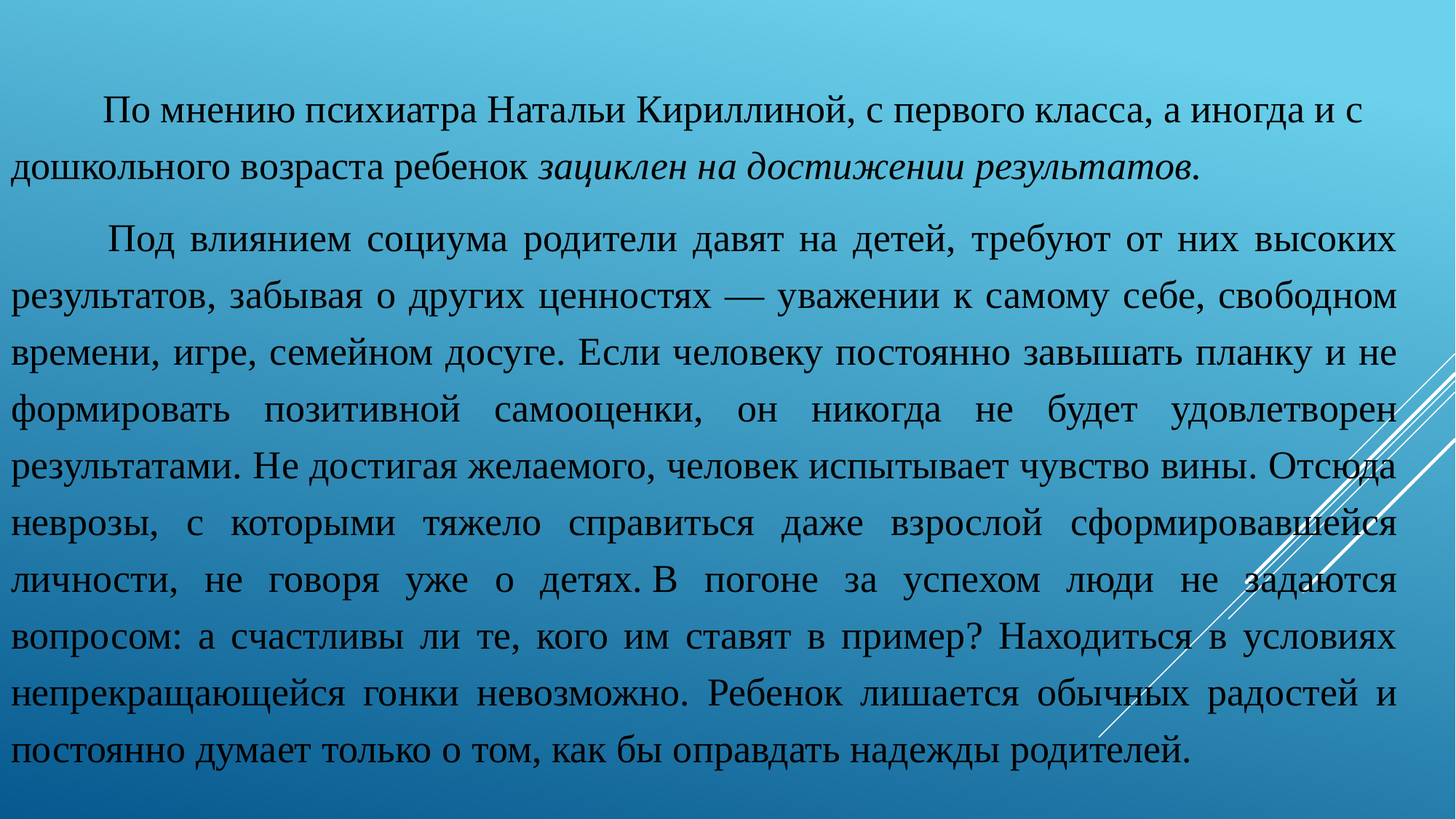

По мнению психиатра Натальи Кириллиной, с первого класса, а иногда и с дошкольного возраста ребенок зациклен на достижении результатов.
 	Под влиянием социума родители давят на детей, требуют от них высоких результатов, забывая о других ценностях — уважении к самому себе, свободном времени, игре, семейном досуге. Если человеку постоянно завышать планку и не формировать позитивной самооценки, он никогда не будет удовлетворен результатами. Не достигая желаемого, человек испытывает чувство вины. Отсюда неврозы, с которыми тяжело справиться даже взрослой сформировавшейся личности, не говоря уже о детях. В погоне за успехом люди не задаются вопросом: а счастливы ли те, кого им ставят в пример? Находиться в условиях непрекращающейся гонки невозможно. Ребенок лишается обычных радостей и постоянно думает только о том, как бы оправдать надежды родителей.